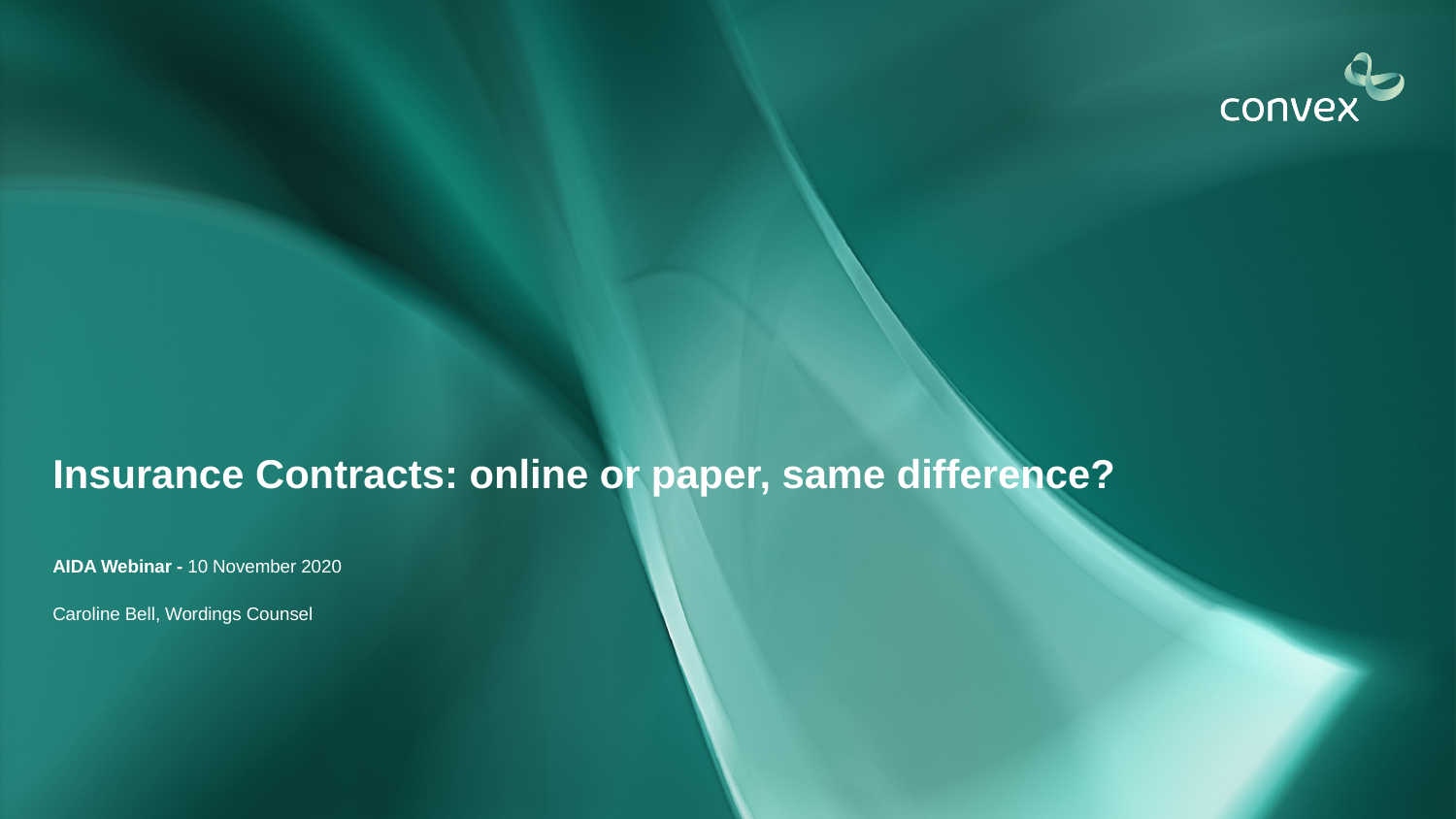

Insurance Contracts: online or paper, same difference?
AIDA Webinar - 10 November 2020

Caroline Bell, Wordings Counsel